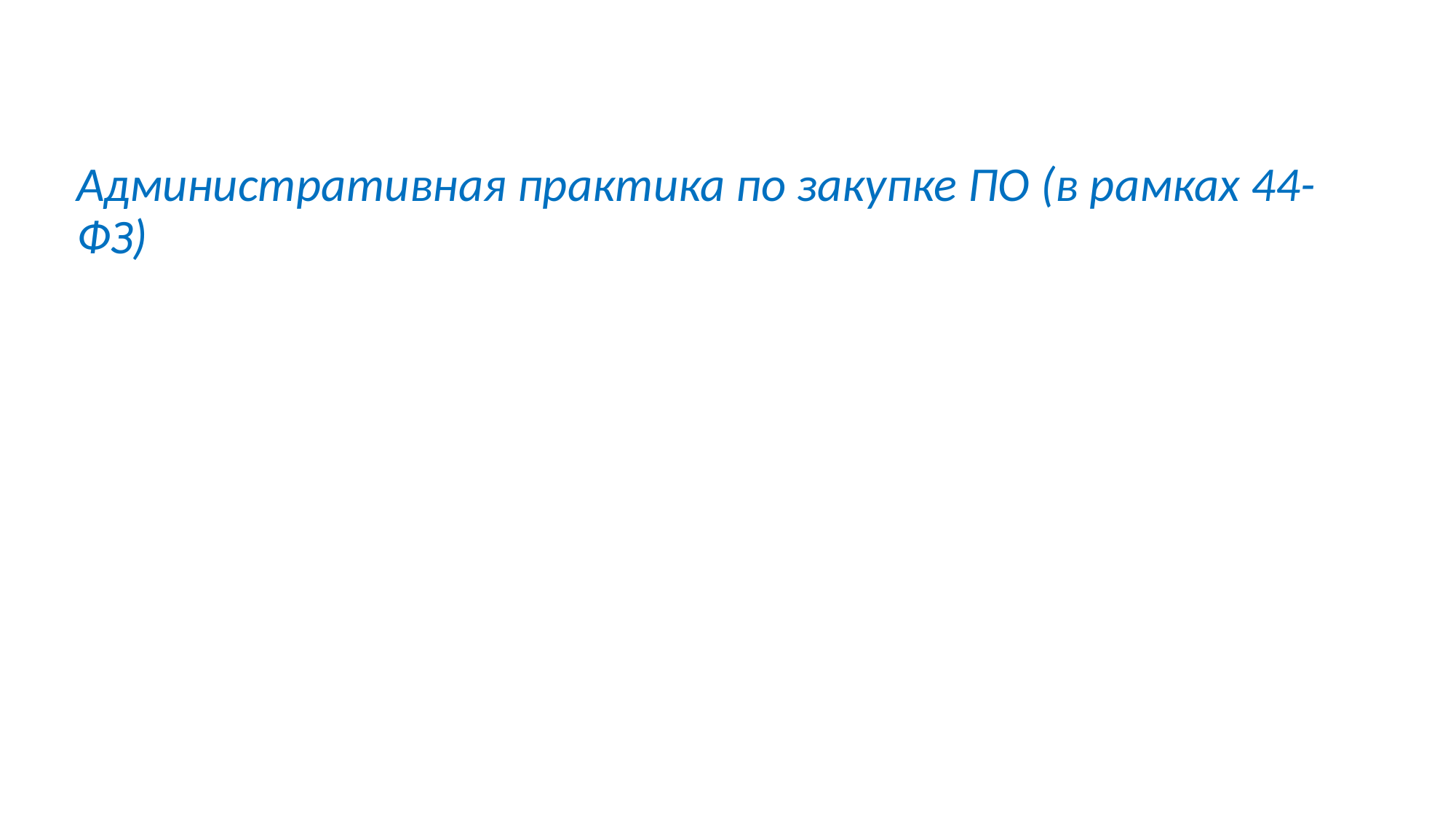

# Административная практика по закупке ПО (в рамках 44-ФЗ)